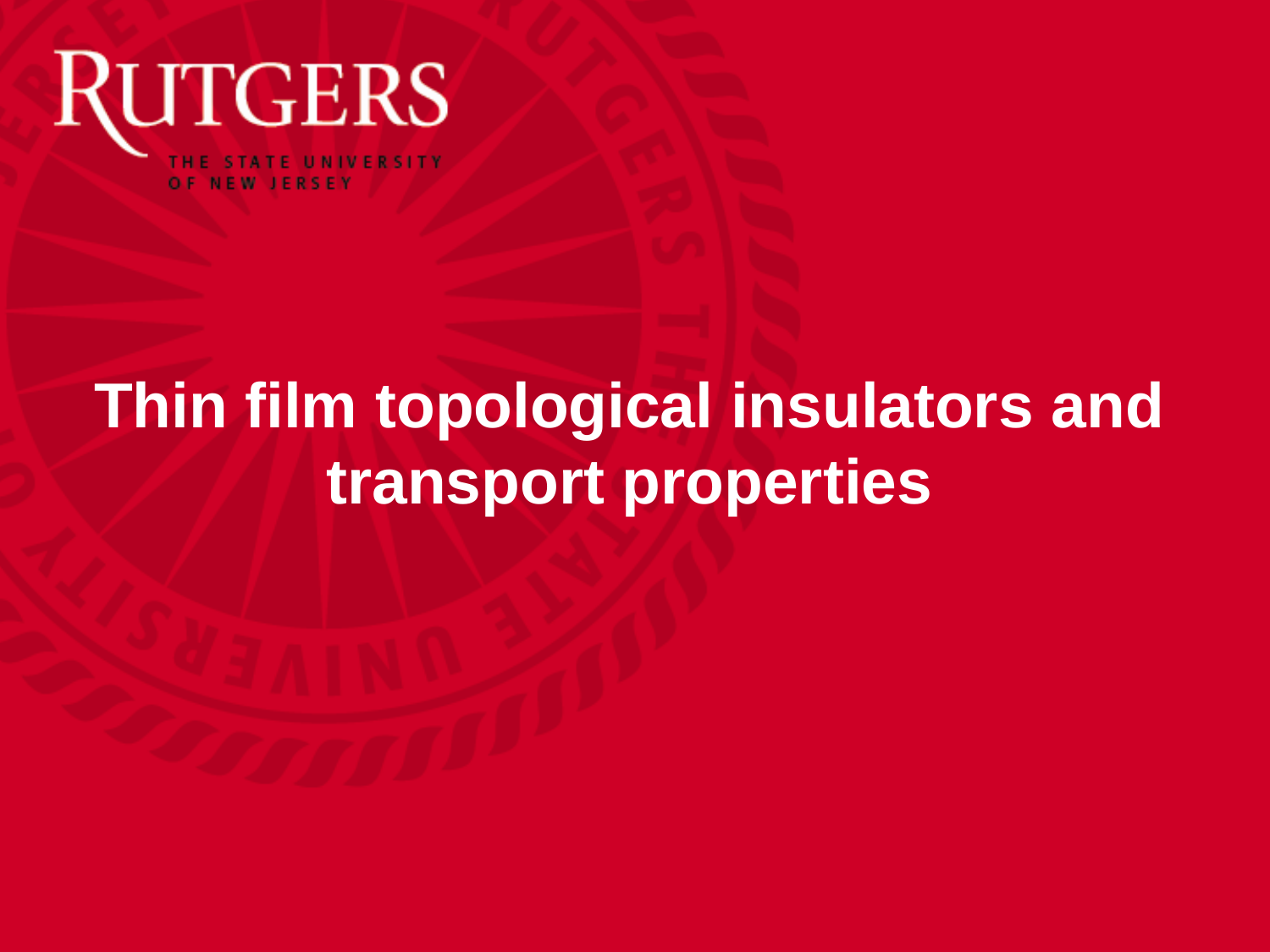

# Thin film topological insulators and transport properties